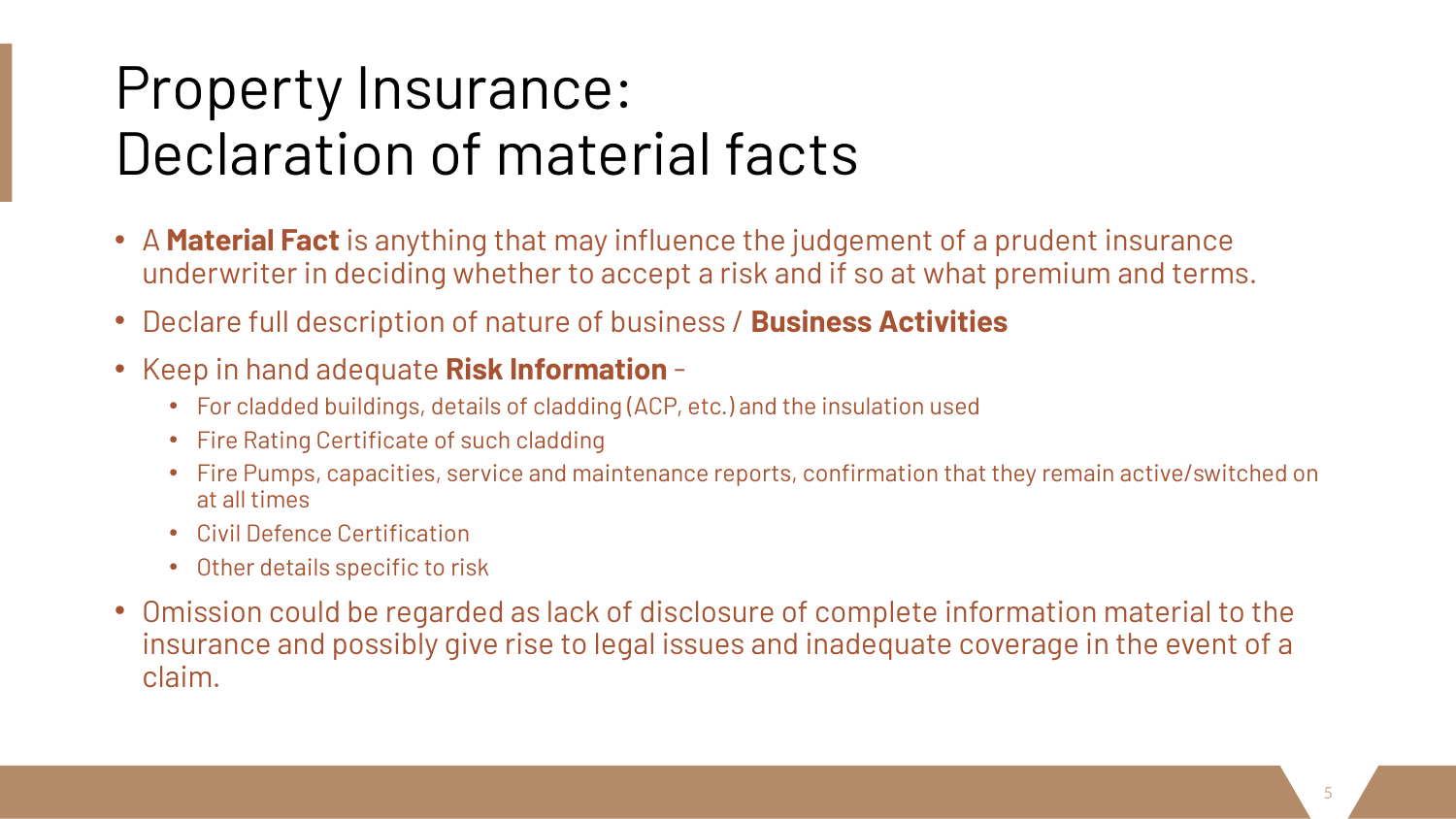

# Property Insurance: Declaration of material facts
A Material Fact is anything that may influence the judgement of a prudent insurance underwriter in deciding whether to accept a risk and if so at what premium and terms.
Declare full description of nature of business / Business Activities
Keep in hand adequate Risk Information -
For cladded buildings, details of cladding (ACP, etc.) and the insulation used
Fire Rating Certificate of such cladding
Fire Pumps, capacities, service and maintenance reports, confirmation that they remain active/switched on at all times
Civil Defence Certification
Other details specific to risk
Omission could be regarded as lack of disclosure of complete information material to the insurance and possibly give rise to legal issues and inadequate coverage in the event of a claim.
5